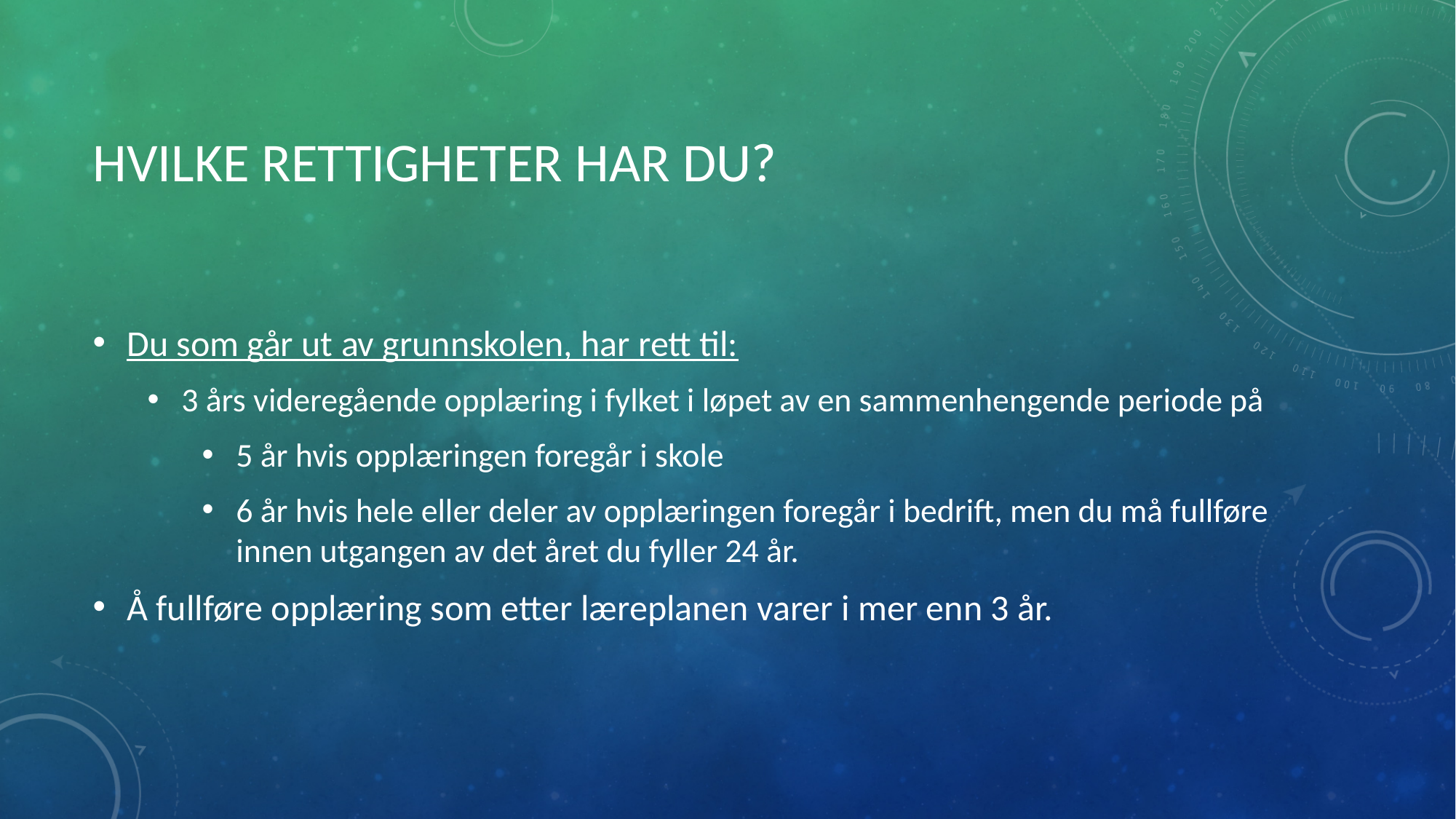

# Hvilke rettigheter har du?
Du som går ut av grunnskolen, har rett til:
3 års videregående opplæring i fylket i løpet av en sammenhengende periode på
5 år hvis opplæringen foregår i skole
6 år hvis hele eller deler av opplæringen foregår i bedrift, men du må fullføre innen utgangen av det året du fyller 24 år.
Å fullføre opplæring som etter læreplanen varer i mer enn 3 år.